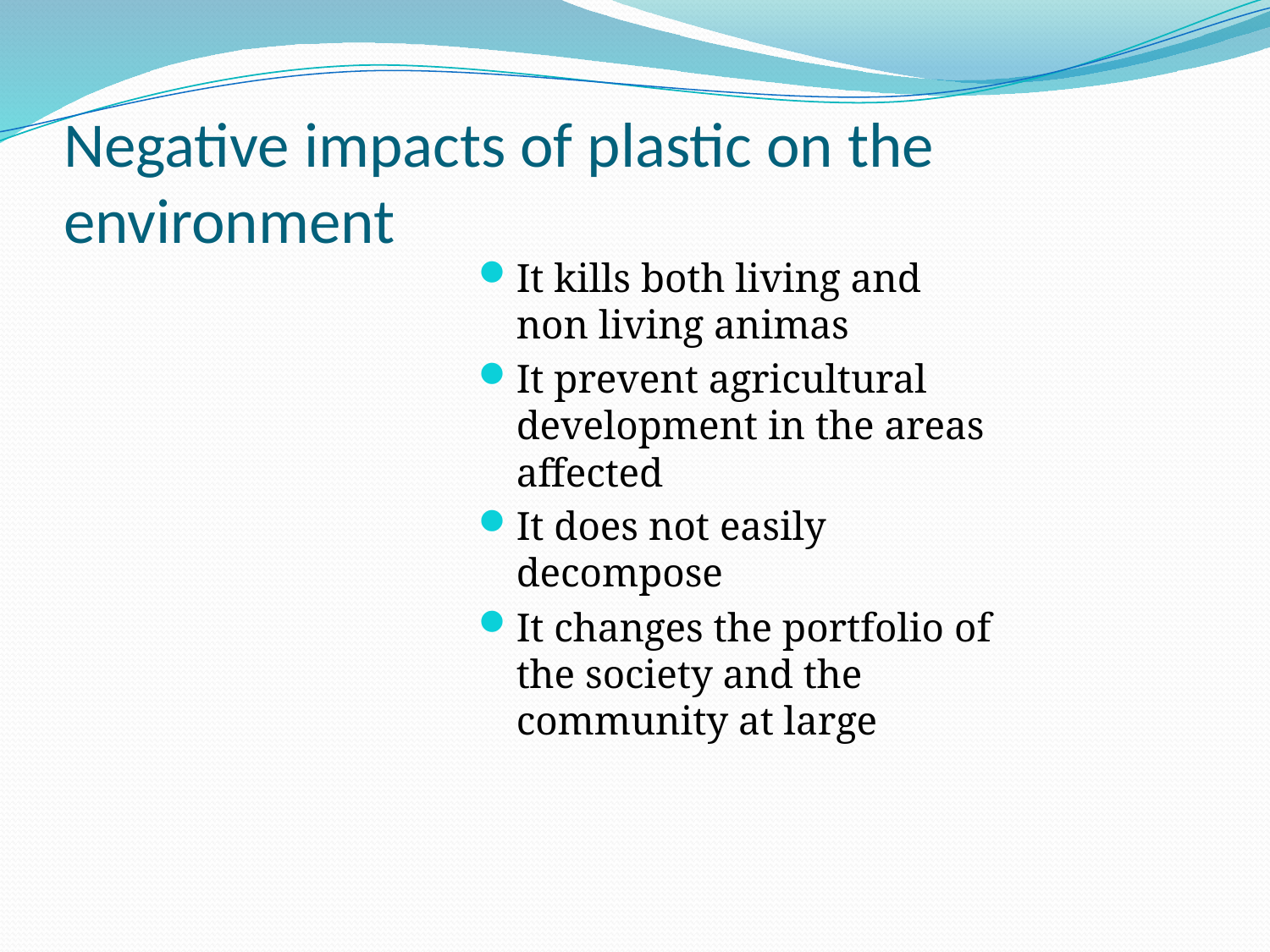

# Negative impacts of plastic on the environment
It kills both living and non living animas
It prevent agricultural development in the areas affected
It does not easily decompose
It changes the portfolio of the society and the community at large